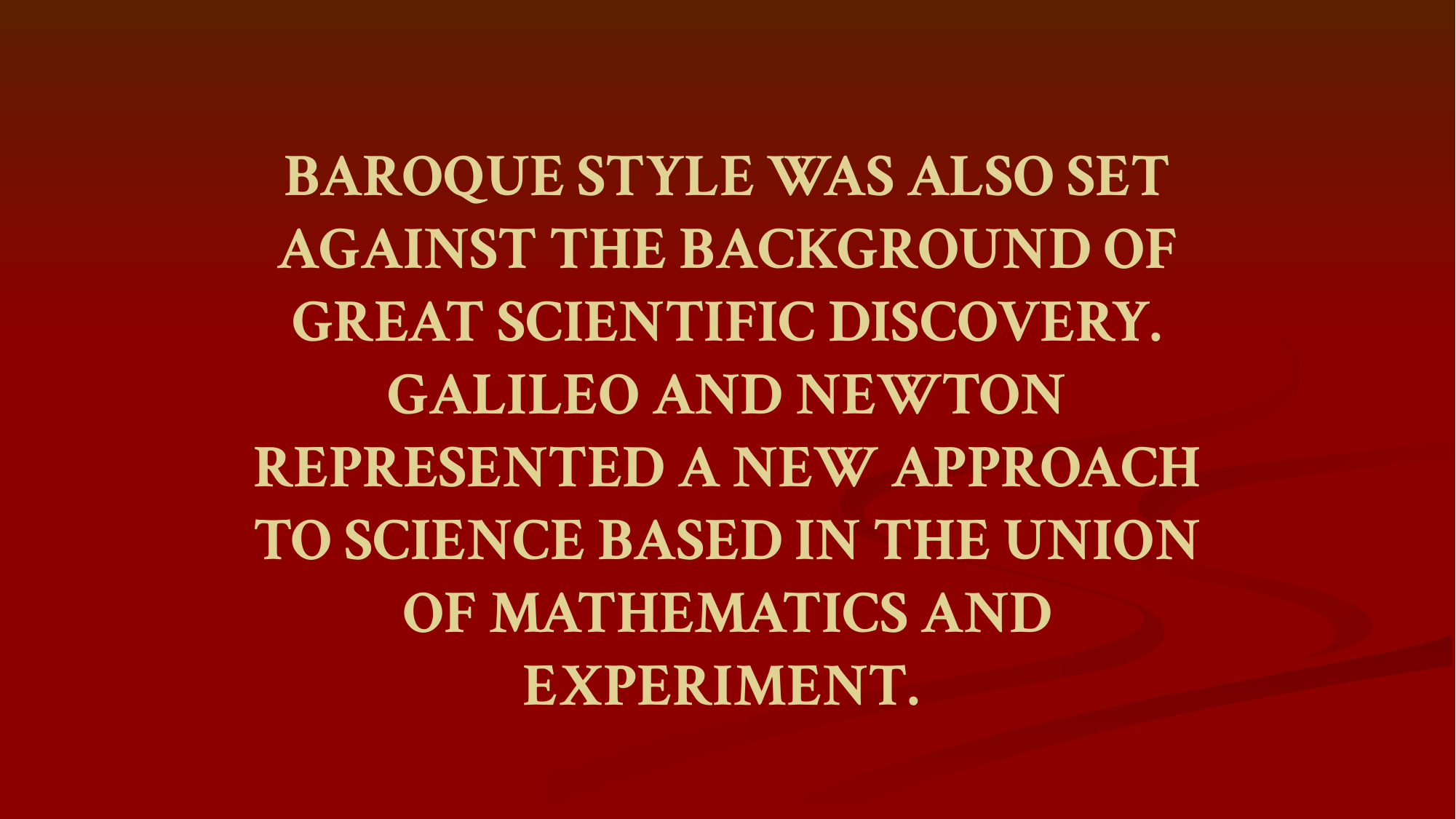

# BAROQUE STYLE WAS ALSO SET AGAINST THE BACKGROUND OF GREAT SCIENTIFIC DISCOVERY. GALILEO AND NEWTON REPRESENTED A NEW APPROACH TO SCIENCE BASED IN THE UNION OF MATHEMATICS AND EXPERIMENT.